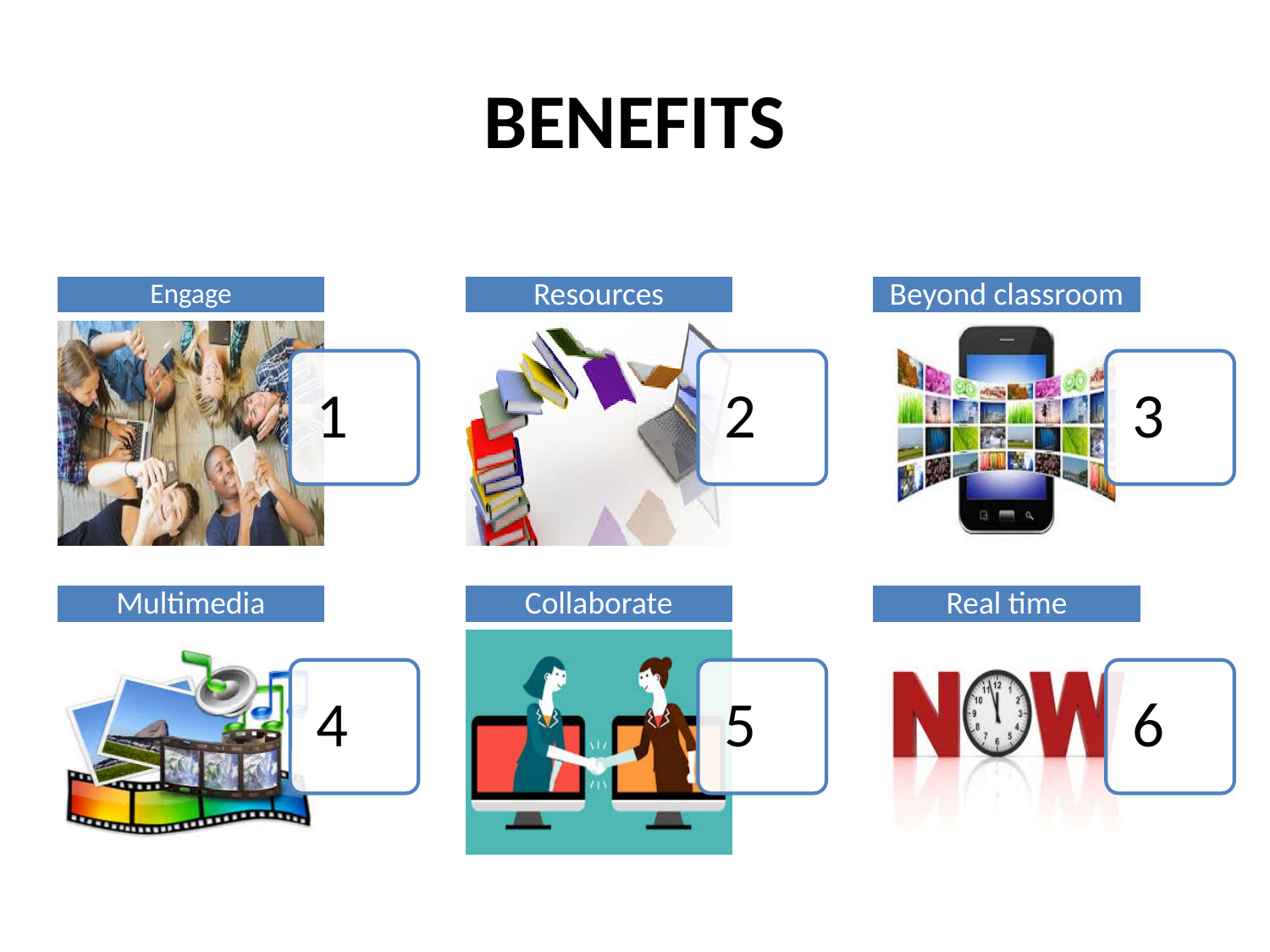

# BENEFITS
1
Engage
2
Resources
3
Beyond classroom
4
Multimedia
5
Collaborate
6
Real time